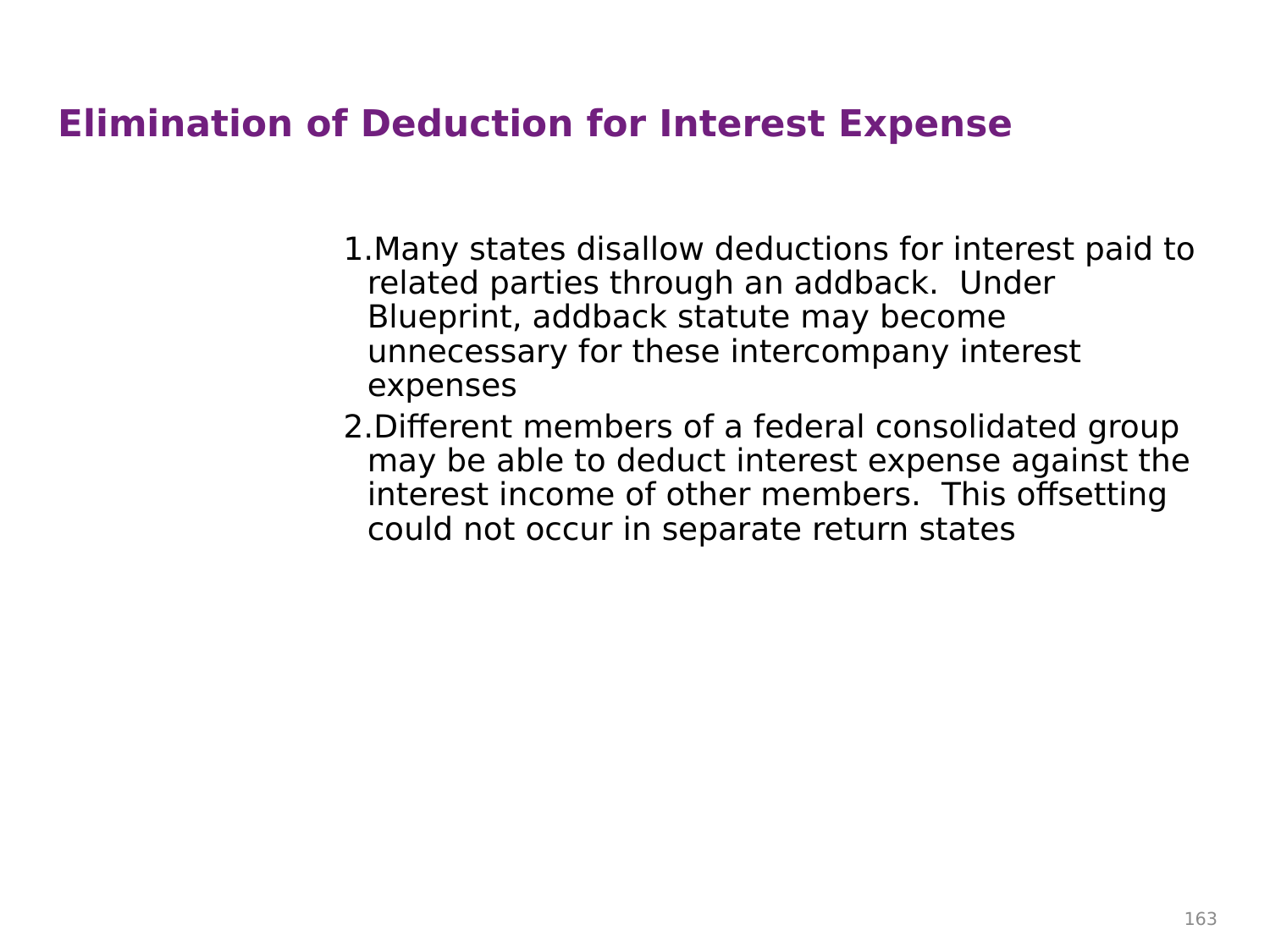

# Elimination of Deduction for Interest Expense
Many states disallow deductions for interest paid to related parties through an addback.  Under Blueprint, addback statute may become unnecessary for these intercompany interest expenses
Different members of a federal consolidated group may be able to deduct interest expense against the interest income of other members.  This offsetting could not occur in separate return states

163